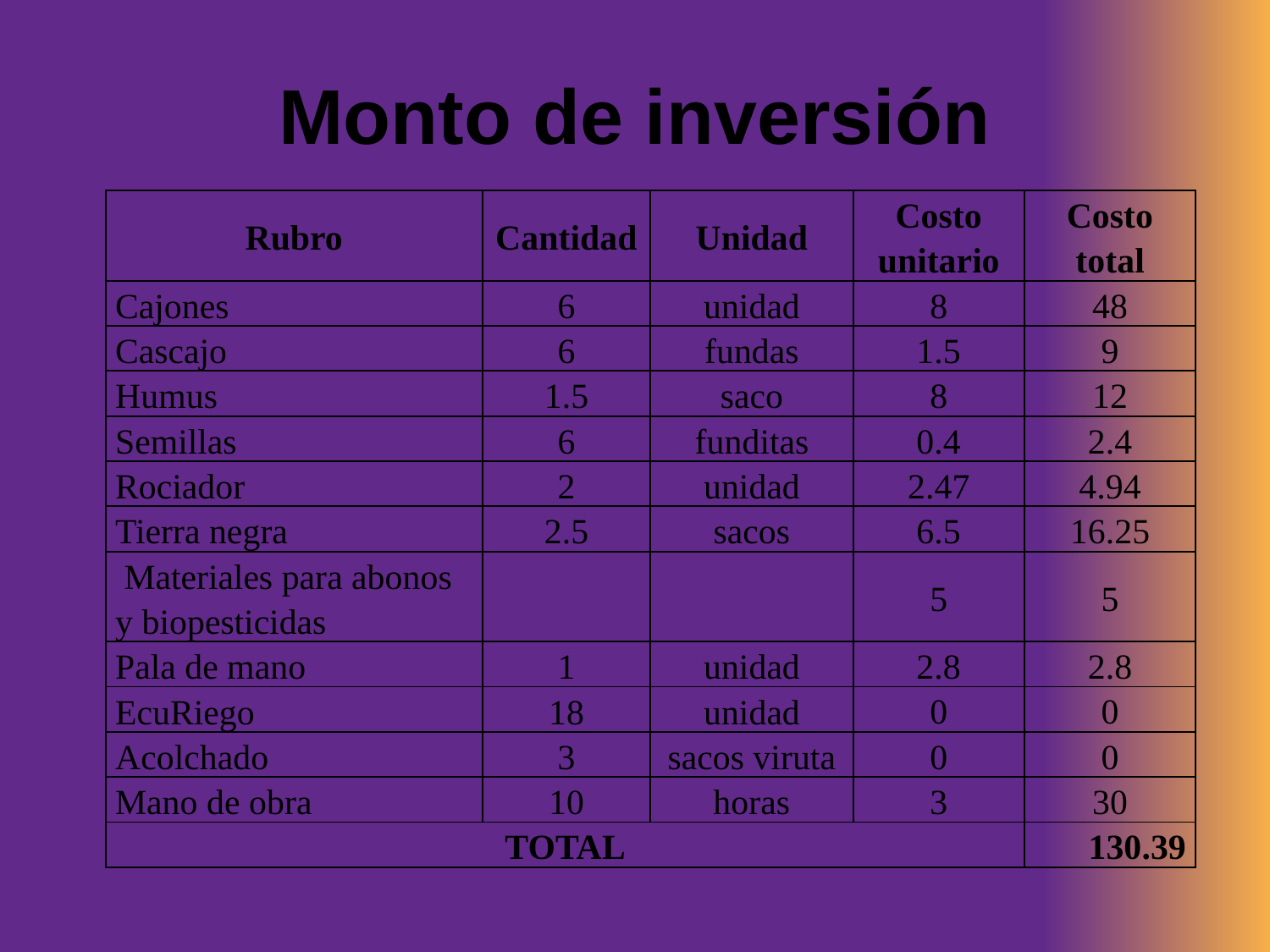

# Monto de inversión
| Rubro | Cantidad | Unidad | Costo unitario | Costo total |
| --- | --- | --- | --- | --- |
| Cajones | 6 | unidad | 8 | 48 |
| Cascajo | 6 | fundas | 1.5 | 9 |
| Humus | 1.5 | saco | 8 | 12 |
| Semillas | 6 | funditas | 0.4 | 2.4 |
| Rociador | 2 | unidad | 2.47 | 4.94 |
| Tierra negra | 2.5 | sacos | 6.5 | 16.25 |
| Materiales para abonos y biopesticidas |  |  | 5 | 5 |
| Pala de mano | 1 | unidad | 2.8 | 2.8 |
| EcuRiego | 18 | unidad | 0 | 0 |
| Acolchado | 3 | sacos viruta | 0 | 0 |
| Mano de obra | 10 | horas | 3 | 30 |
| TOTAL |  |  |  | 130.39 |